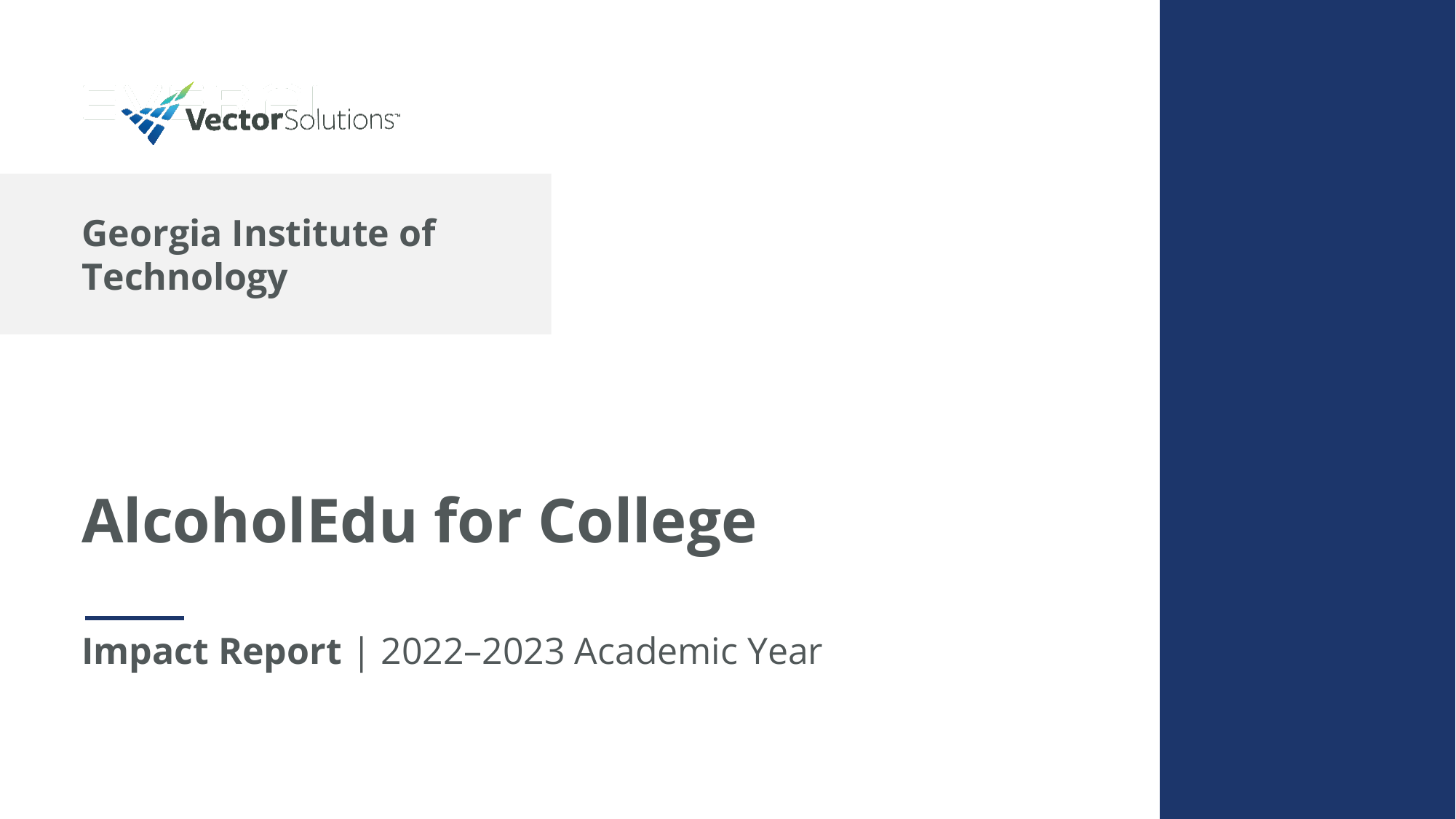

Georgia Institute of Technology
# AlcoholEdu for College
Impact Report | 2022–2023 Academic Year